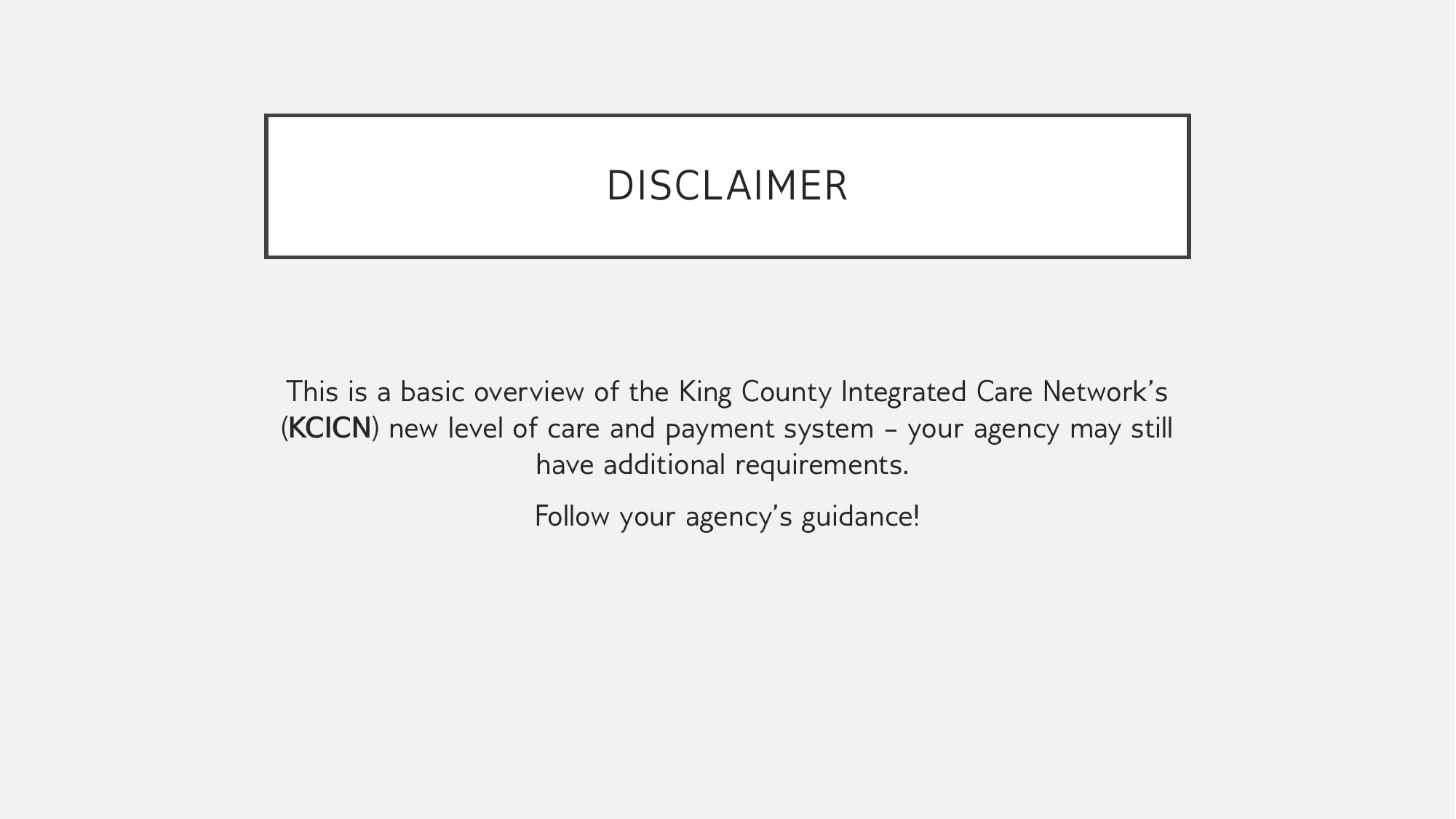

# disclaimer
This is a basic overview of the King County Integrated Care Network’s (KCICN) new level of care and payment system – your agency may still have additional requirements.
Follow your agency’s guidance!